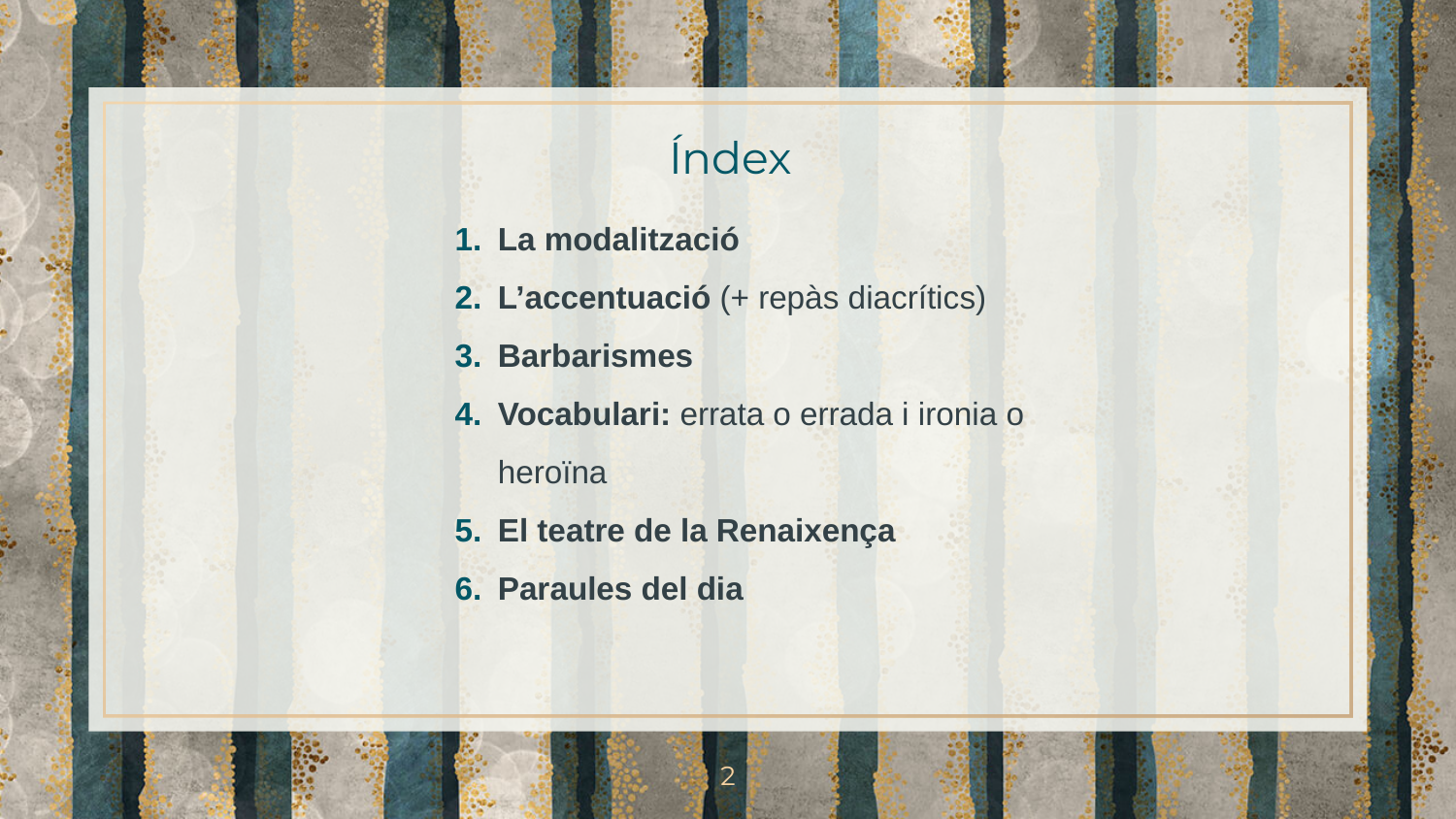

Índex
La modalització
L’accentuació (+ repàs diacrítics)
Barbarismes
Vocabulari: errata o errada i ironia o heroïna
El teatre de la Renaixença
Paraules del dia
2